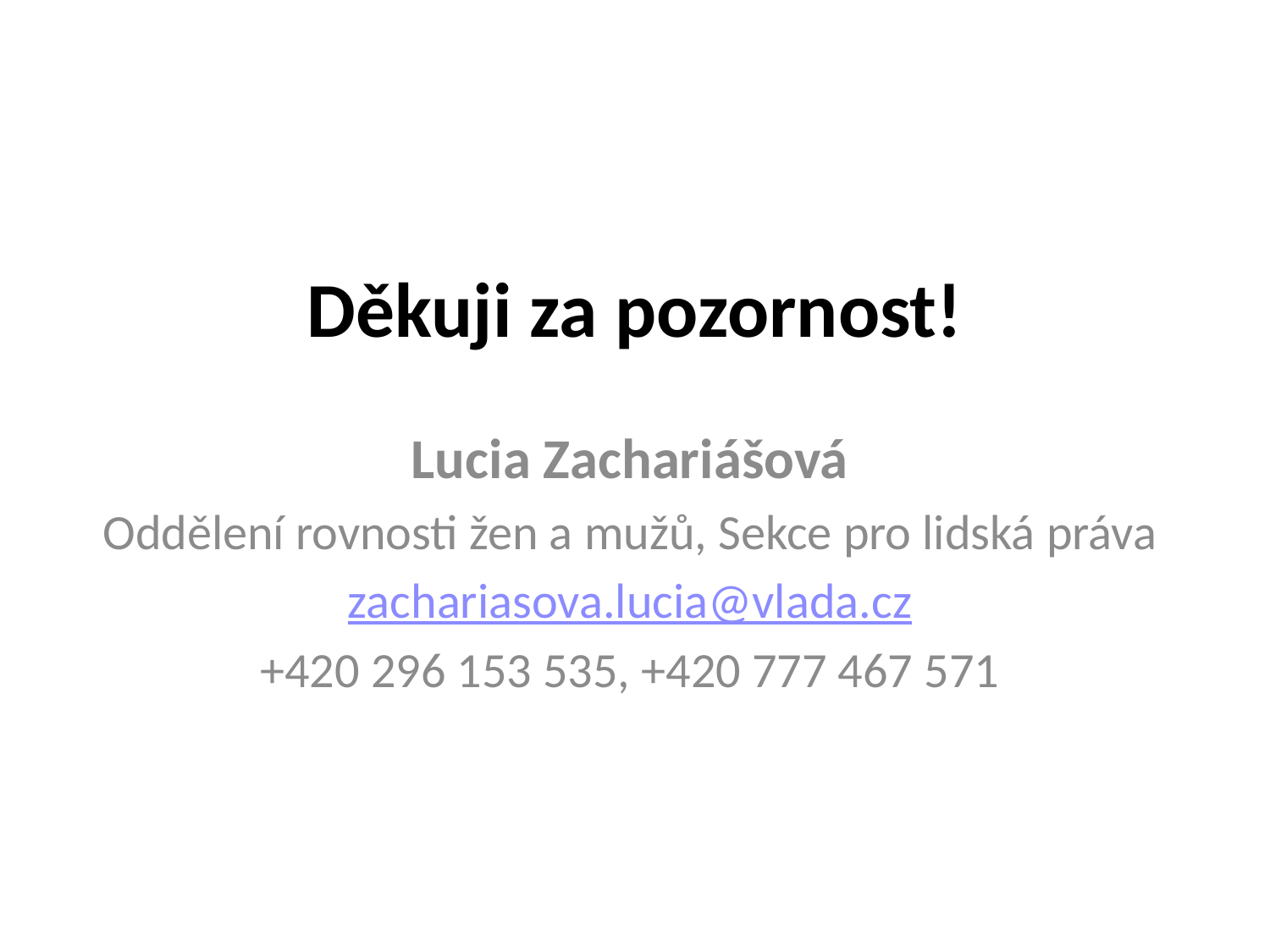

# Děkuji za pozornost!
Lucia Zachariášová
Oddělení rovnosti žen a mužů, Sekce pro lidská práva
zachariasova.lucia@vlada.cz
+420 296 153 535, +420 777 467 571